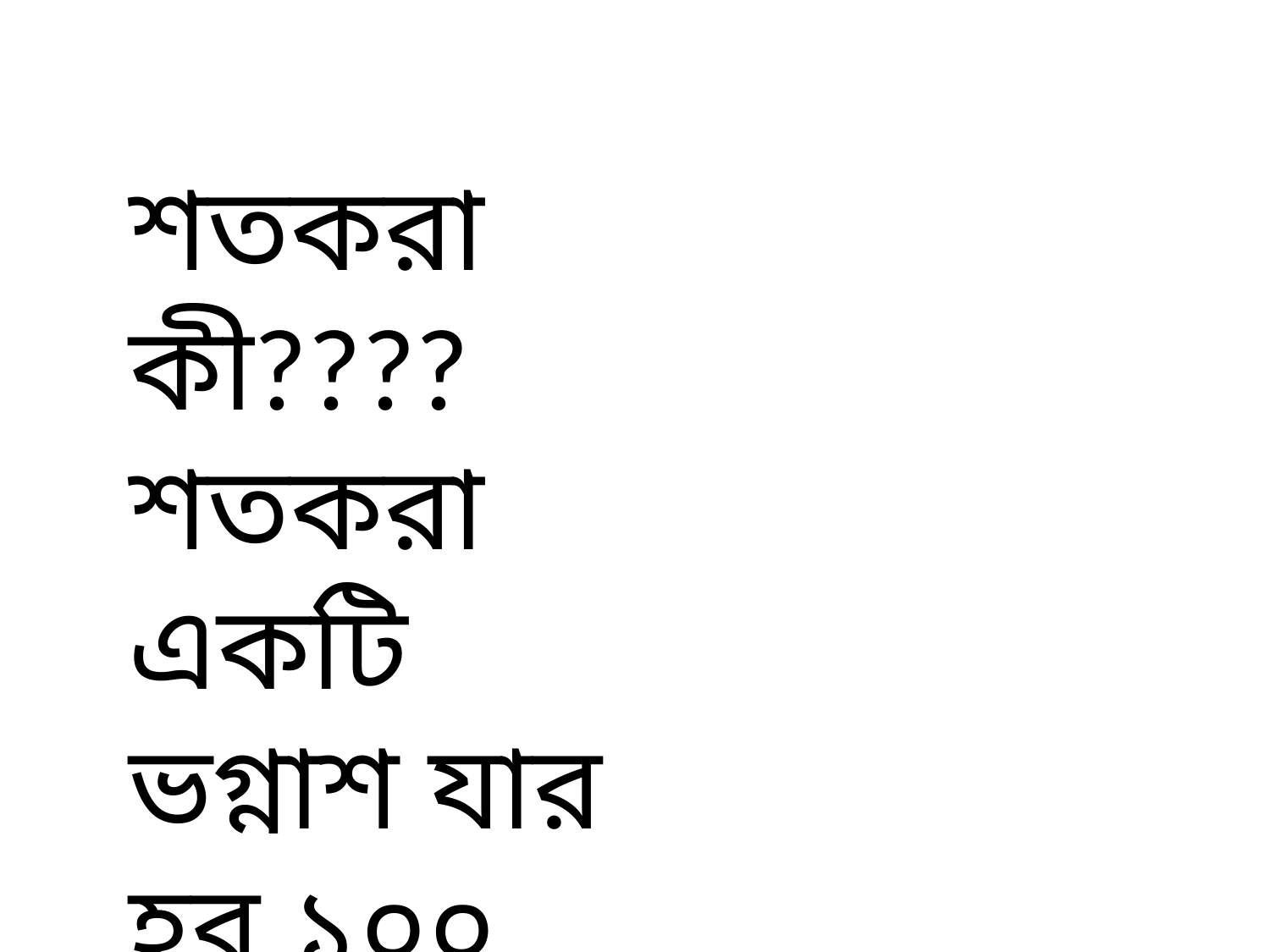

শতকরা কী????
শতকরা একটি ভগ্নাশ যার হর ১০০